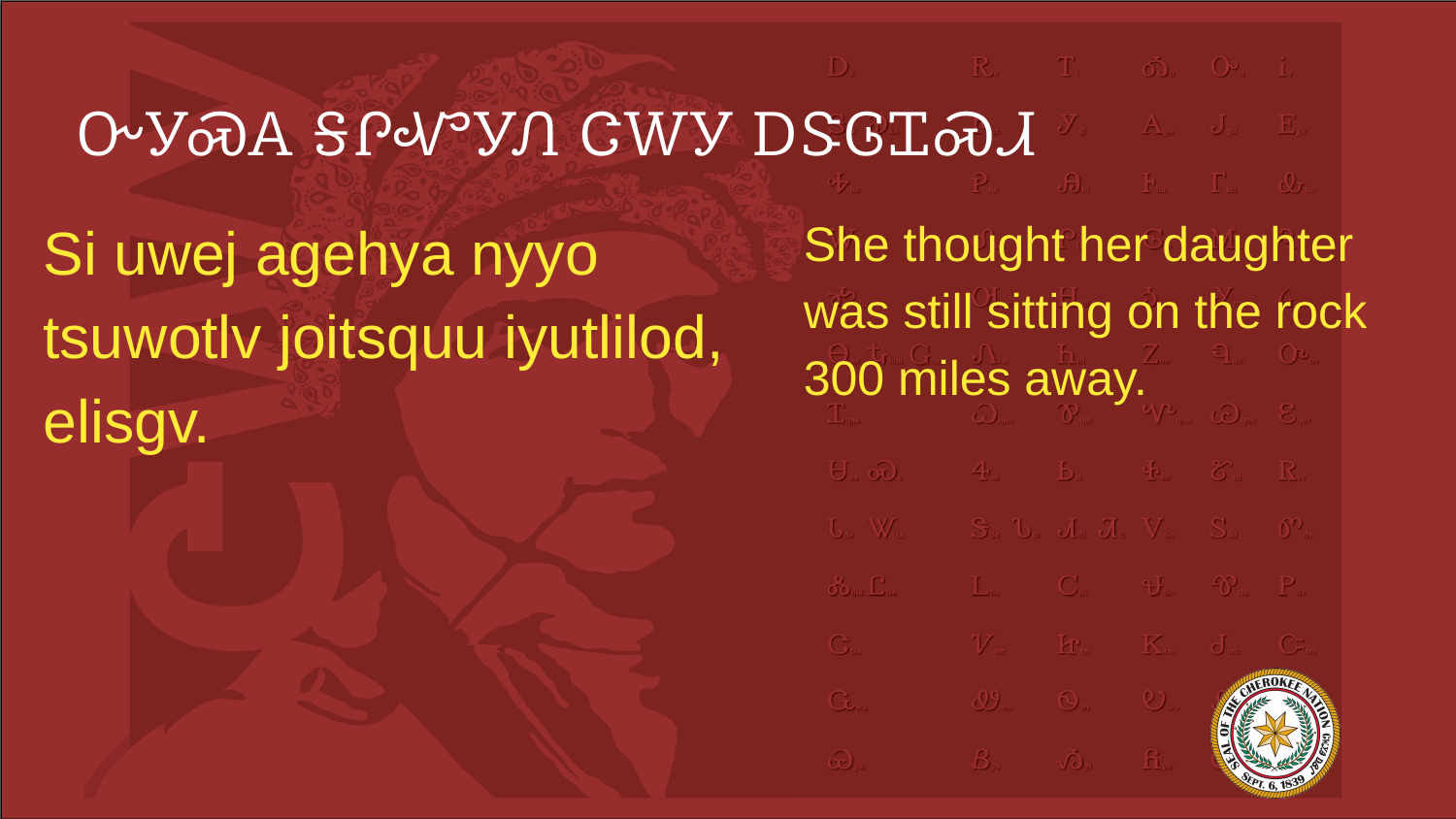

# ᏅᎩᏍᎪ ᎦᎵᏉᎩᏁ ᏣᎳᎩ ᎠᏕᎶᏆᏍᏗ
Si uwej agehya nyyo tsuwotlv joitsquu iyutlilod, elisgv.

She thought her daughter was still sitting on the rock 300 miles away.